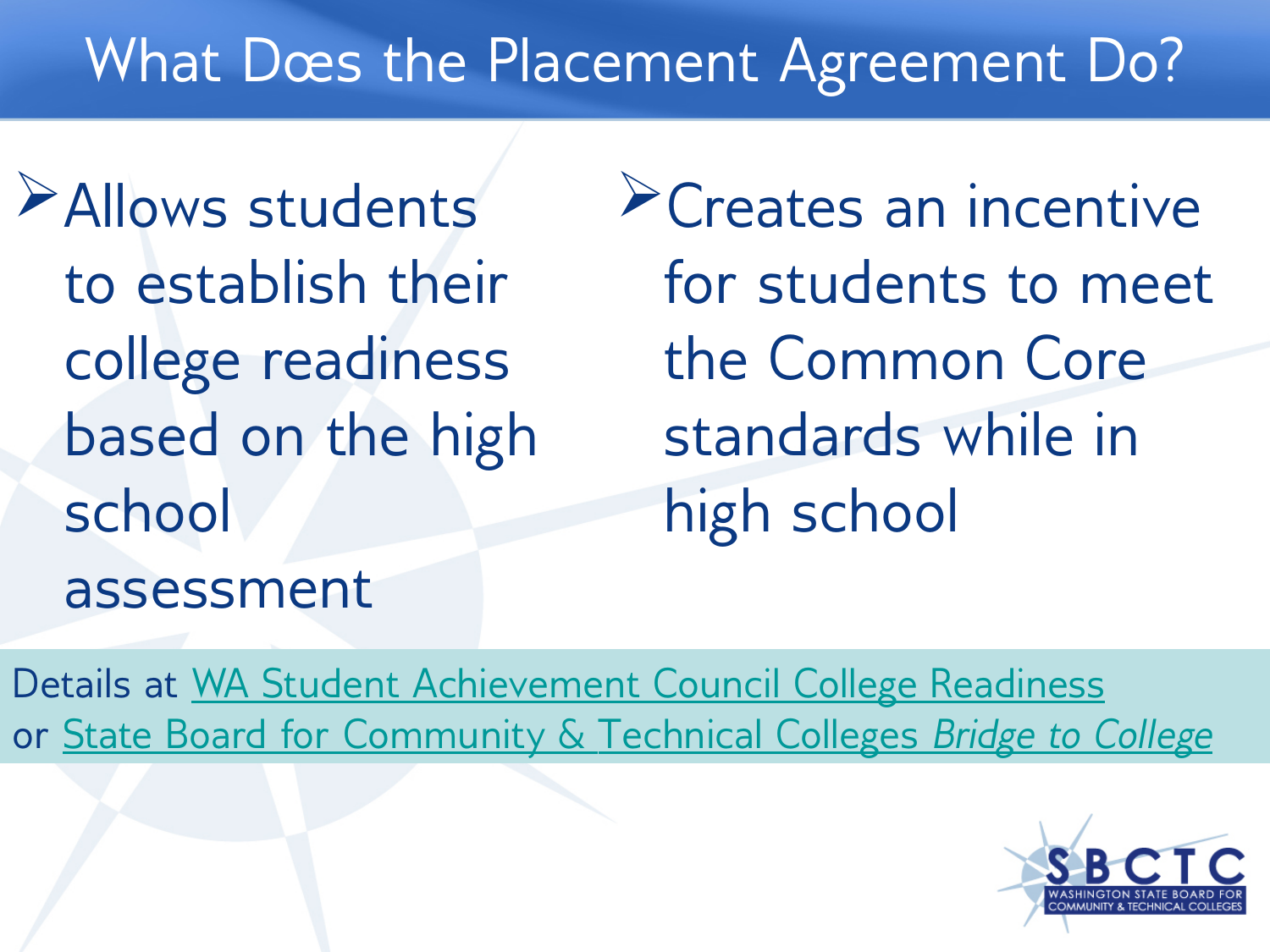

# What Does the Placement Agreement Do?
Allows students to establish their college readiness based on the high school assessment

Creates an incentive for students to meet the Common Core standards while in high school
Details at WA Student Achievement Council College Readiness
or State Board for Community & Technical Colleges Bridge to College